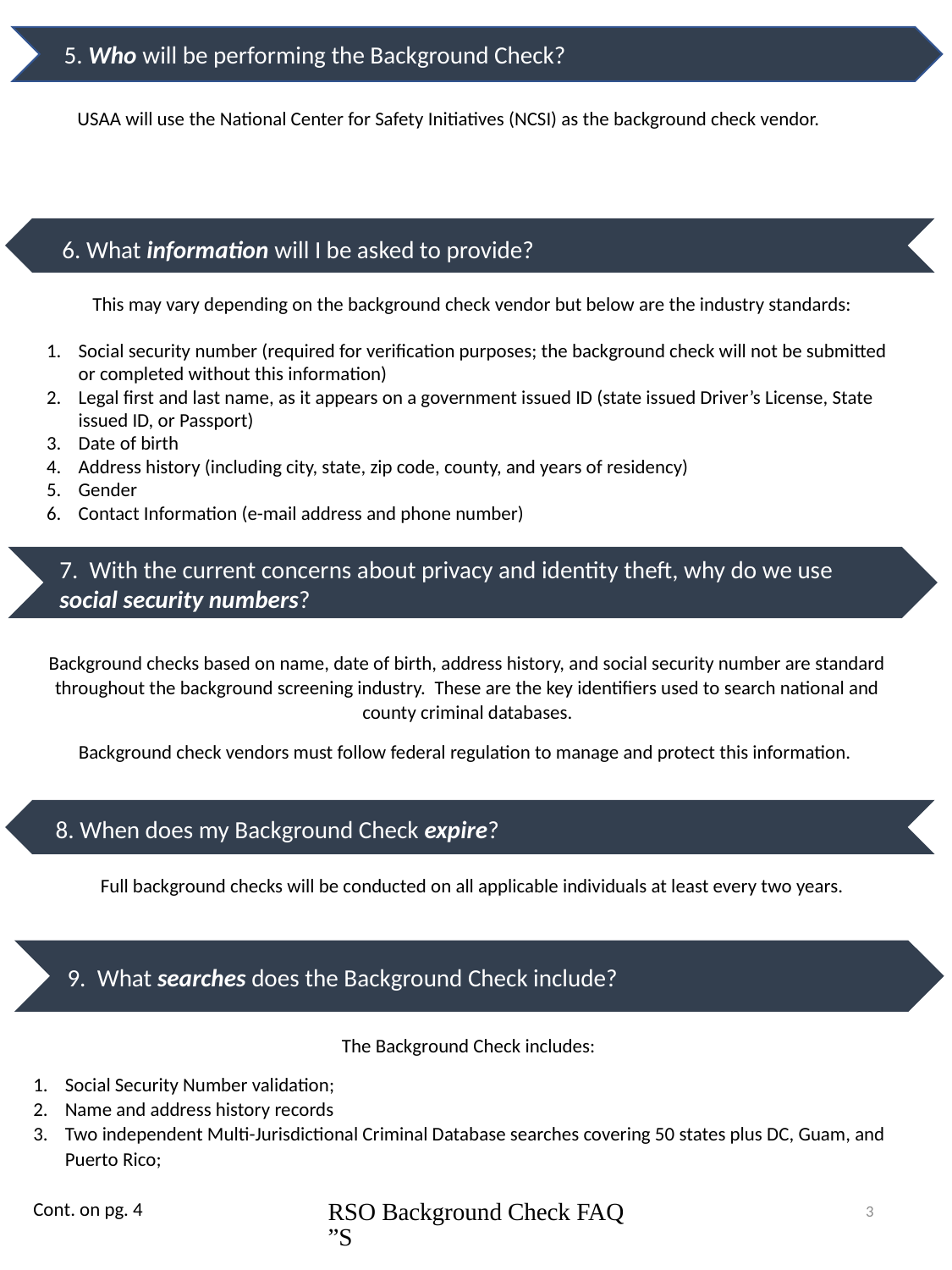

5. Who will be performing the Background Check?
USAA will use the National Center for Safety Initiatives (NCSI) as the background check vendor.

 6. What information will I be asked to provide?
This may vary depending on the background check vendor but below are the industry standards:

Social security number (required for verification purposes; the background check will not be submitted or completed without this information)
Legal first and last name, as it appears on a government issued ID (state issued Driver’s License, State issued ID, or Passport)
Date of birth
Address history (including city, state, zip code, county, and years of residency)
Gender
Contact Information (e-mail address and phone number)

7.  With the current concerns about privacy and identity theft, why do we use social security numbers?
Background checks based on name, date of birth, address history, and social security number are standard throughout the background screening industry.  These are the key identifiers used to search national and county criminal databases.
Background check vendors must follow federal regulation to manage and protect this information.

 8. When does my Background Check expire?
Full background checks will be conducted on all applicable individuals at least every two years.

9.  What searches does the Background Check include?
The Background Check includes:
Social Security Number validation;
Name and address history records
Two independent Multi-Jurisdictional Criminal Database searches covering 50 states plus DC, Guam, and Puerto Rico;

Cont. on pg. 4
RSO Background Check FAQ”S
3